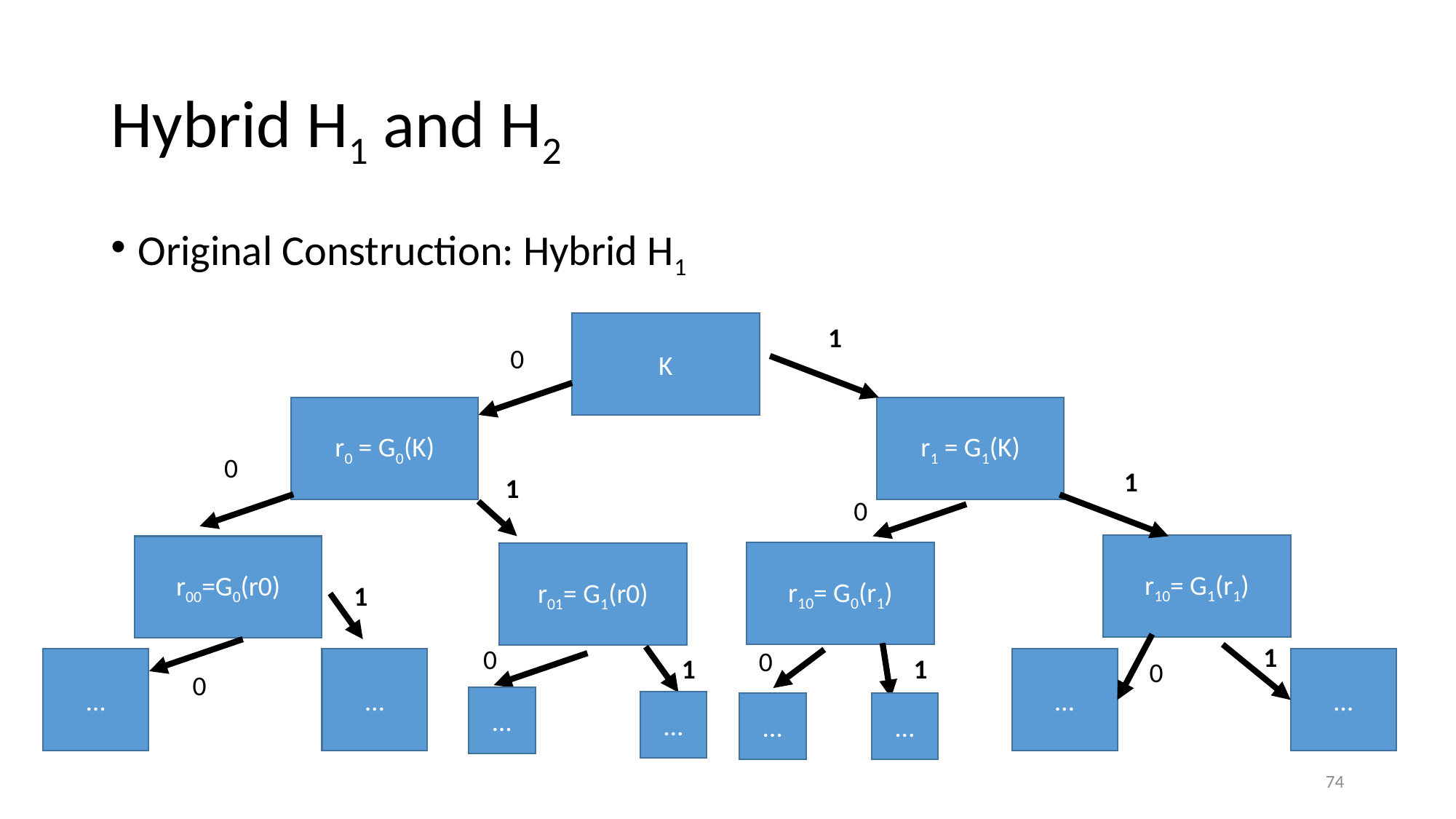

# Hybrid H1 and H2
Original Construction: Hybrid H1
K
1
0
r0 = G0(K)
r1 = G1(K)
0
1
1
0
r10= G1(r1)
r00=G0(r0)
r10= G0(r1)
r01= G1(r0)
1
1
0
0
1
1
…
…
…
…
0
0
…
…
…
…
74
74